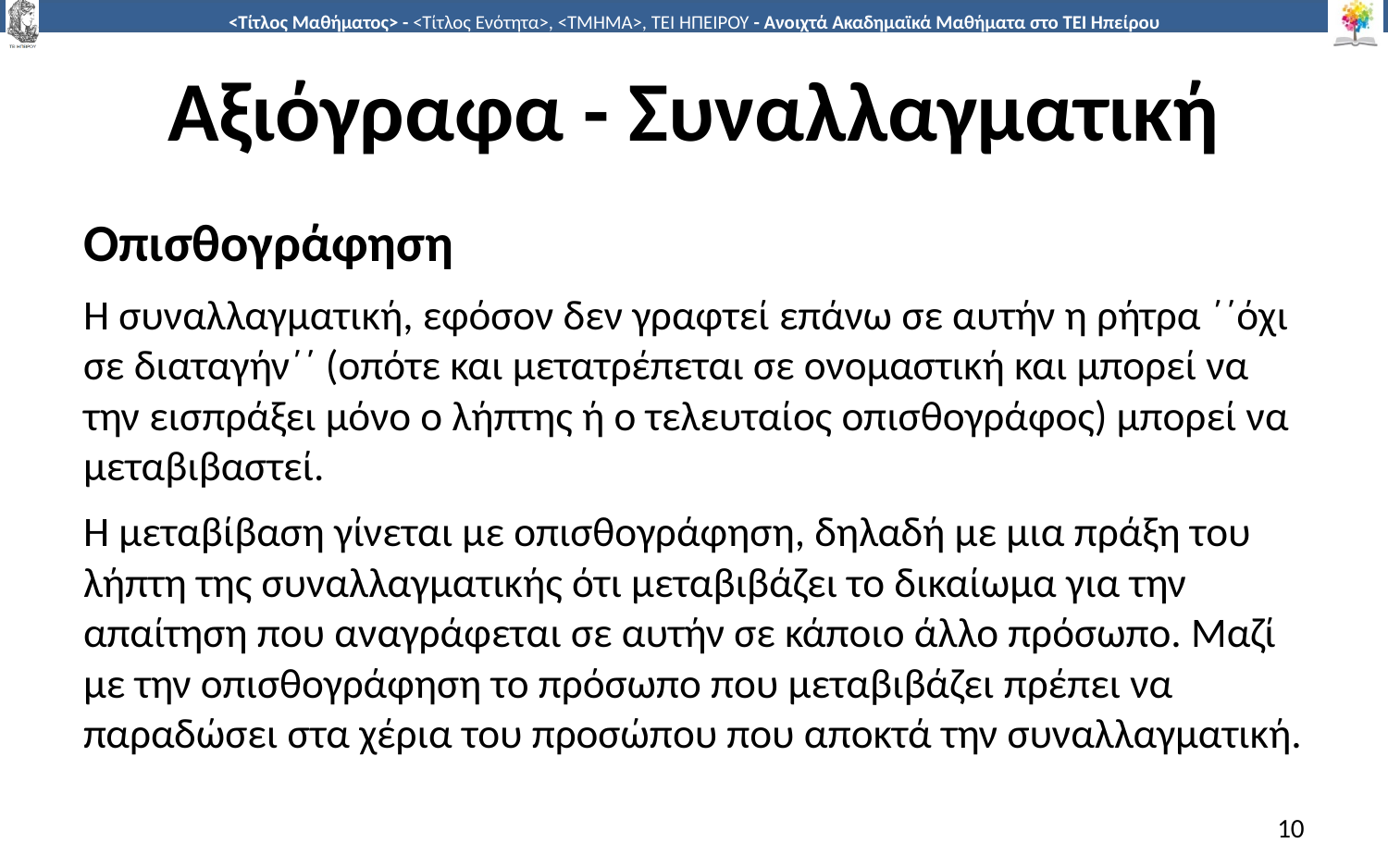

# Αξιόγραφα - Συναλλαγματική
Οπισθογράφηση
Η συναλλαγματική, εφόσον δεν γραφτεί επάνω σε αυτήν η ρήτρα ΄΄όχι σε διαταγήν΄΄ (οπότε και μετατρέπεται σε ονομαστική και μπορεί να την εισπράξει μόνο ο λήπτης ή ο τελευταίος οπισθογράφος) μπορεί να μεταβιβαστεί.
Η μεταβίβαση γίνεται με οπισθογράφηση, δηλαδή με μια πράξη του λήπτη της συναλλαγματικής ότι μεταβιβάζει το δικαίωμα για την απαίτηση που αναγράφεται σε αυτήν σε κάποιο άλλο πρόσωπο. Μαζί με την οπισθογράφηση το πρόσωπο που μεταβιβάζει πρέπει να παραδώσει στα χέρια του προσώπου που αποκτά την συναλλαγματική.

10